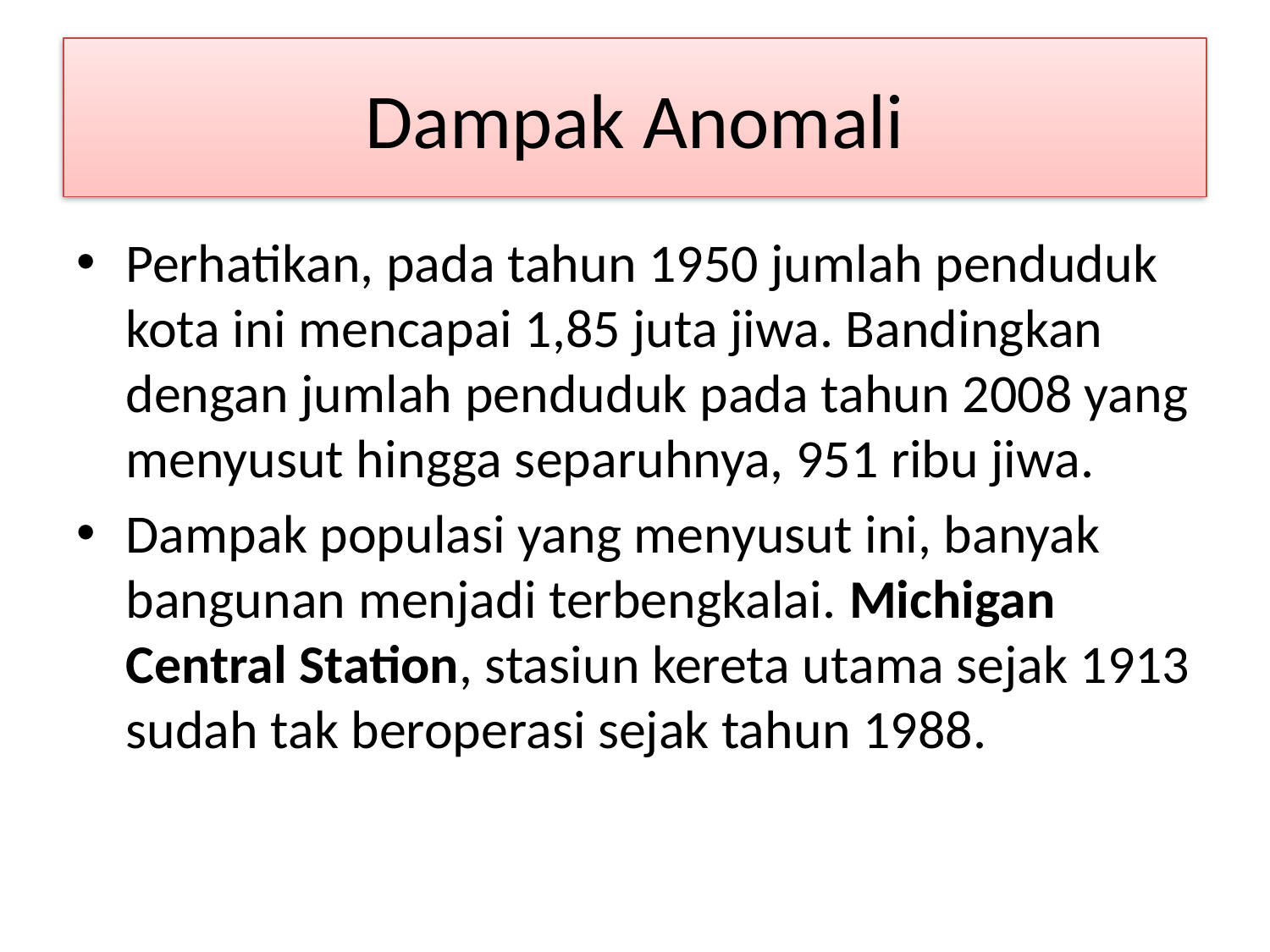

# Dampak Anomali
Perhatikan, pada tahun 1950 jumlah penduduk kota ini mencapai 1,85 juta jiwa. Bandingkan dengan jumlah penduduk pada tahun 2008 yang menyusut hingga separuhnya, 951 ribu jiwa.
Dampak populasi yang menyusut ini, banyak bangunan menjadi terbengkalai. Michigan Central Station, stasiun kereta utama sejak 1913 sudah tak beroperasi sejak tahun 1988.